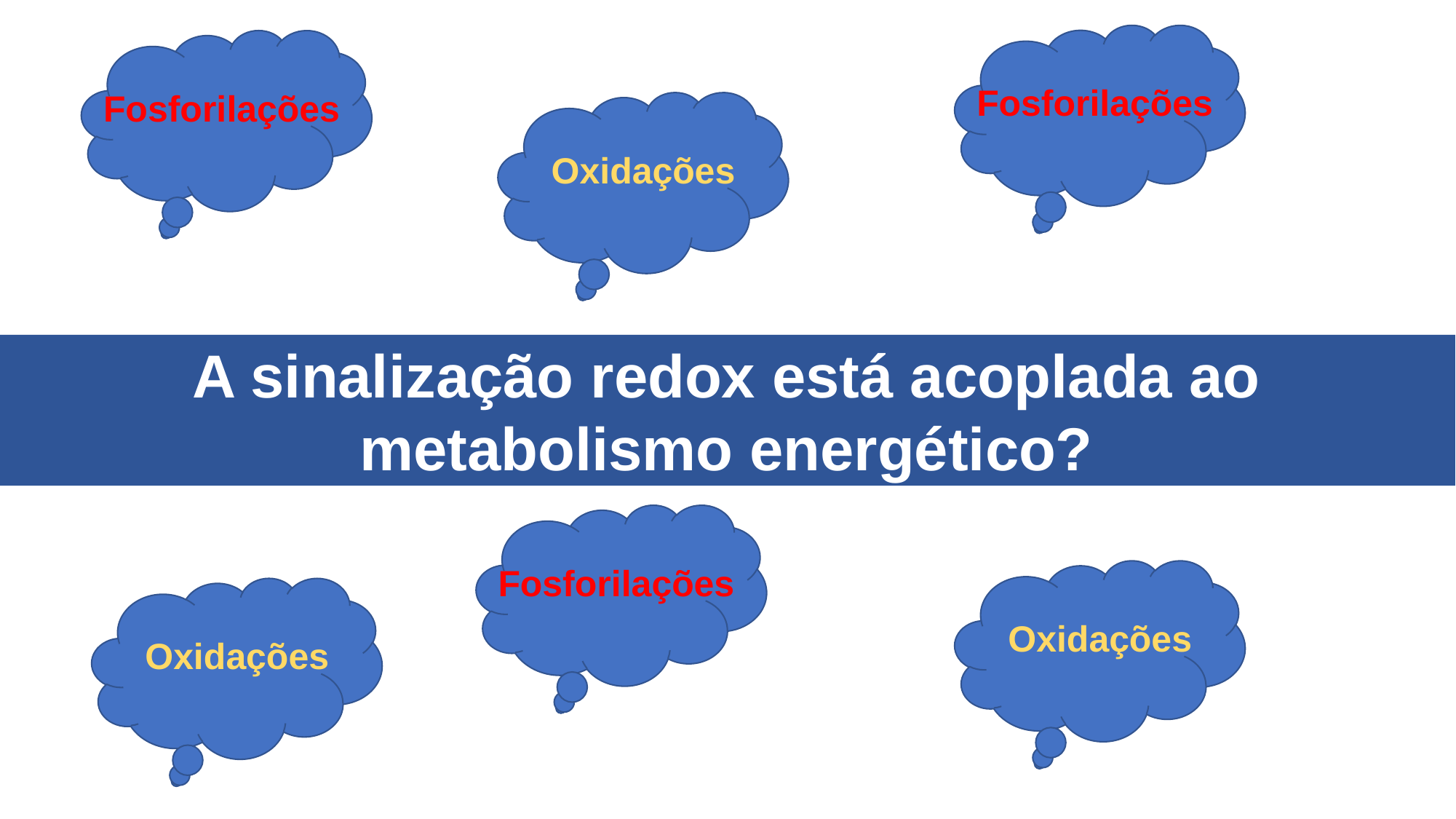

Fosforilações

Fosforilações

Fosforilações

Oxidações

Oxidações

Oxidações
A sinalização redox está acoplada ao metabolismo energético?